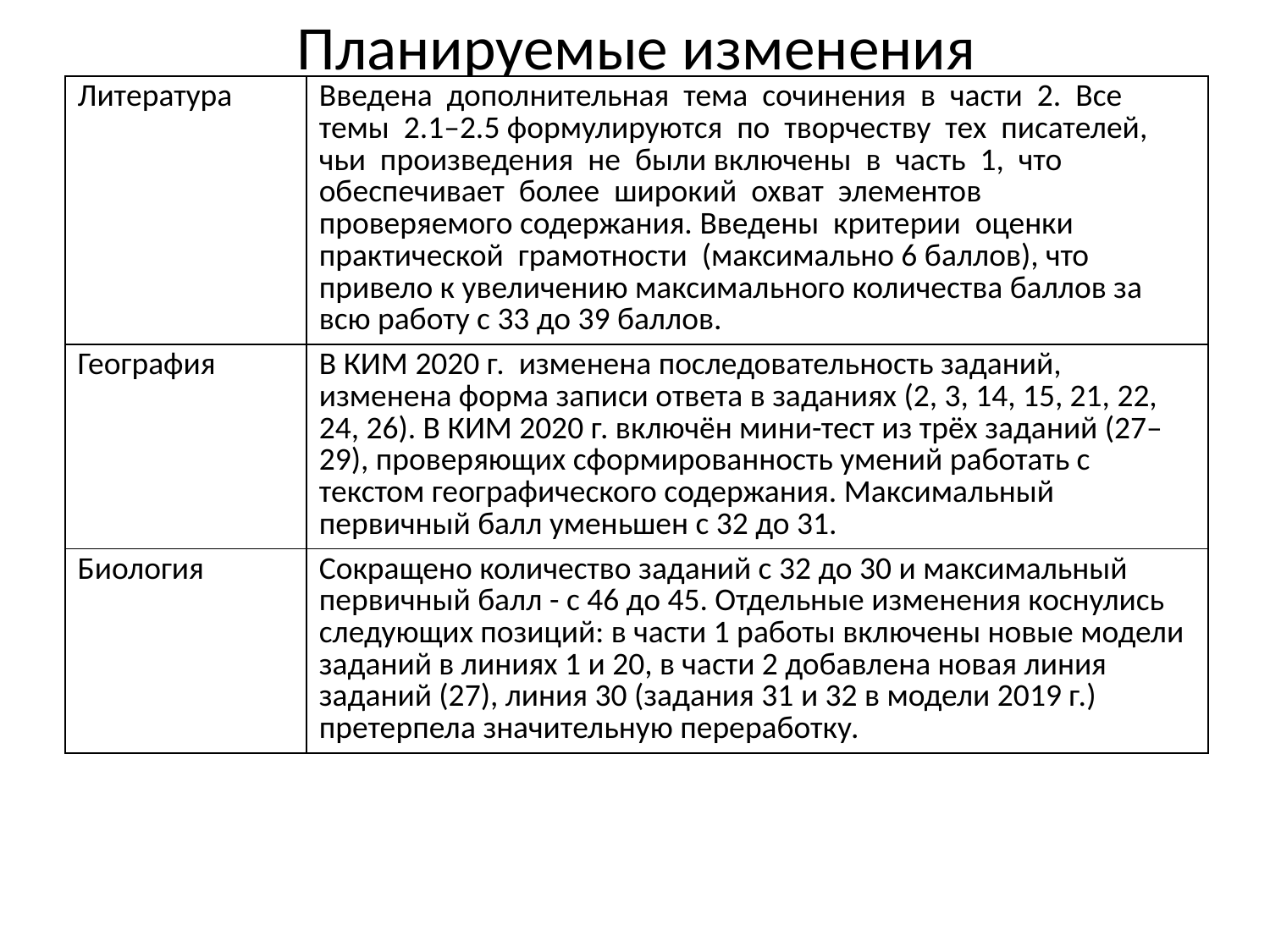

# Планируемые изменения
| Литература | Введена дополнительная тема сочинения в части 2. Все темы 2.1–2.5 формулируются по творчеству тех писателей, чьи произведения не были включены в часть 1, что обеспечивает более широкий охват элементов проверяемого содержания. Введены критерии оценки практической грамотности (максимально 6 баллов), что привело к увеличению максимального количества баллов за всю работу с 33 до 39 баллов. |
| --- | --- |
| География | В КИМ 2020 г. изменена последовательность заданий, изменена форма записи ответа в заданиях (2, 3, 14, 15, 21, 22, 24, 26). В КИМ 2020 г. включён мини-тест из трёх заданий (27–29), проверяющих сформированность умений работать с текстом географического содержания. Максимальный первичный балл уменьшен с 32 до 31. |
| Биология | Сокращено количество заданий с 32 до 30 и максимальный первичный балл - с 46 до 45. Отдельные изменения коснулись следующих позиций: в части 1 работы включены новые модели заданий в линиях 1 и 20, в части 2 добавлена новая линия заданий (27), линия 30 (задания 31 и 32 в модели 2019 г.) претерпела значительную переработку. |